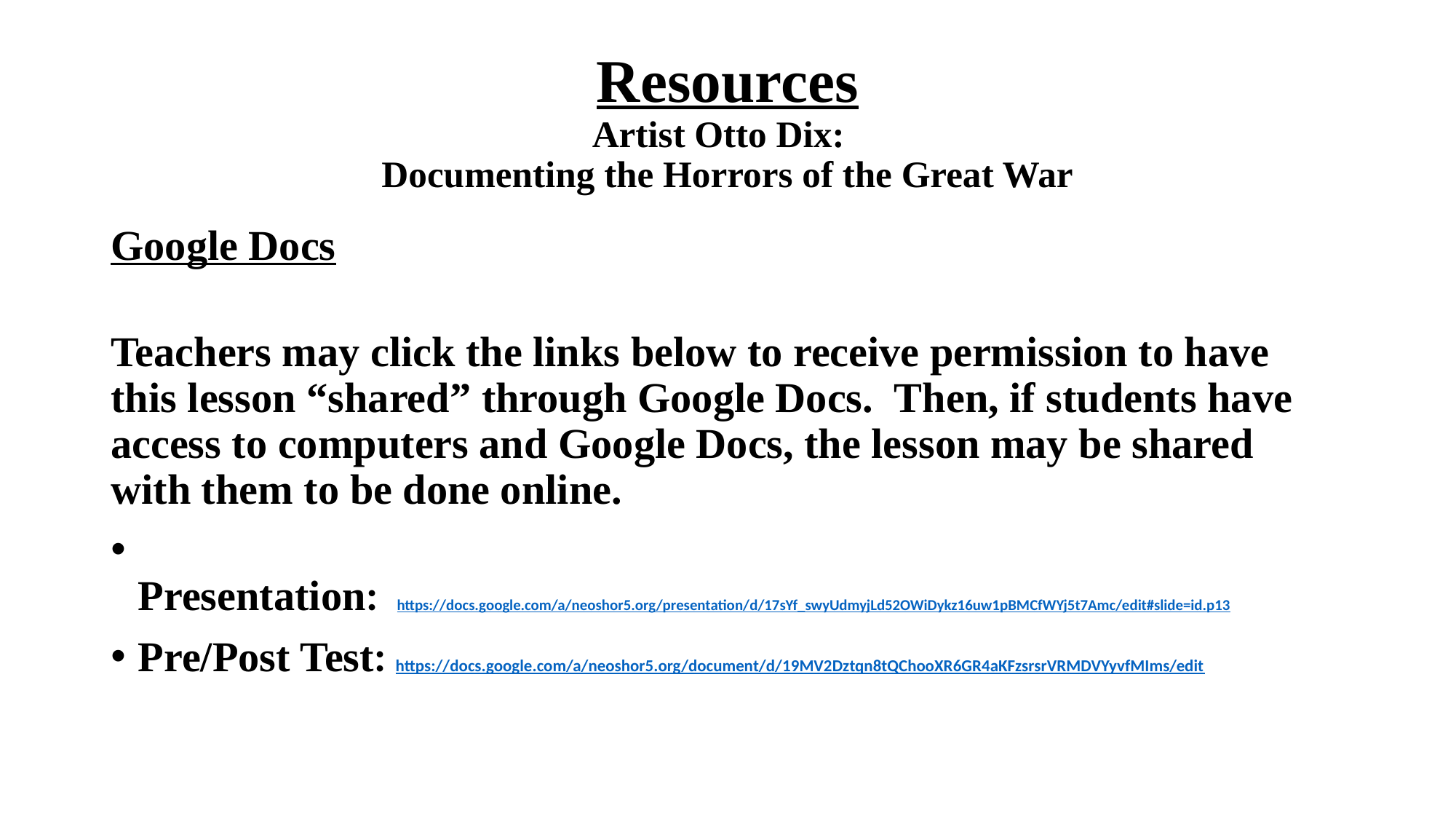

# Resources Artist Otto Dix: Documenting the Horrors of the Great War
Google Docs
Teachers may click the links below to receive permission to have this lesson “shared” through Google Docs.  Then, if students have access to computers and Google Docs, the lesson may be shared with them to be done online.
Presentation:  https://docs.google.com/a/neoshor5.org/presentation/d/17sYf_swyUdmyjLd52OWiDykz16uw1pBMCfWYj5t7Amc/edit#slide=id.p13
Pre/Post Test: https://docs.google.com/a/neoshor5.org/document/d/19MV2Dztqn8tQChooXR6GR4aKFzsrsrVRMDVYyvfMIms/edit